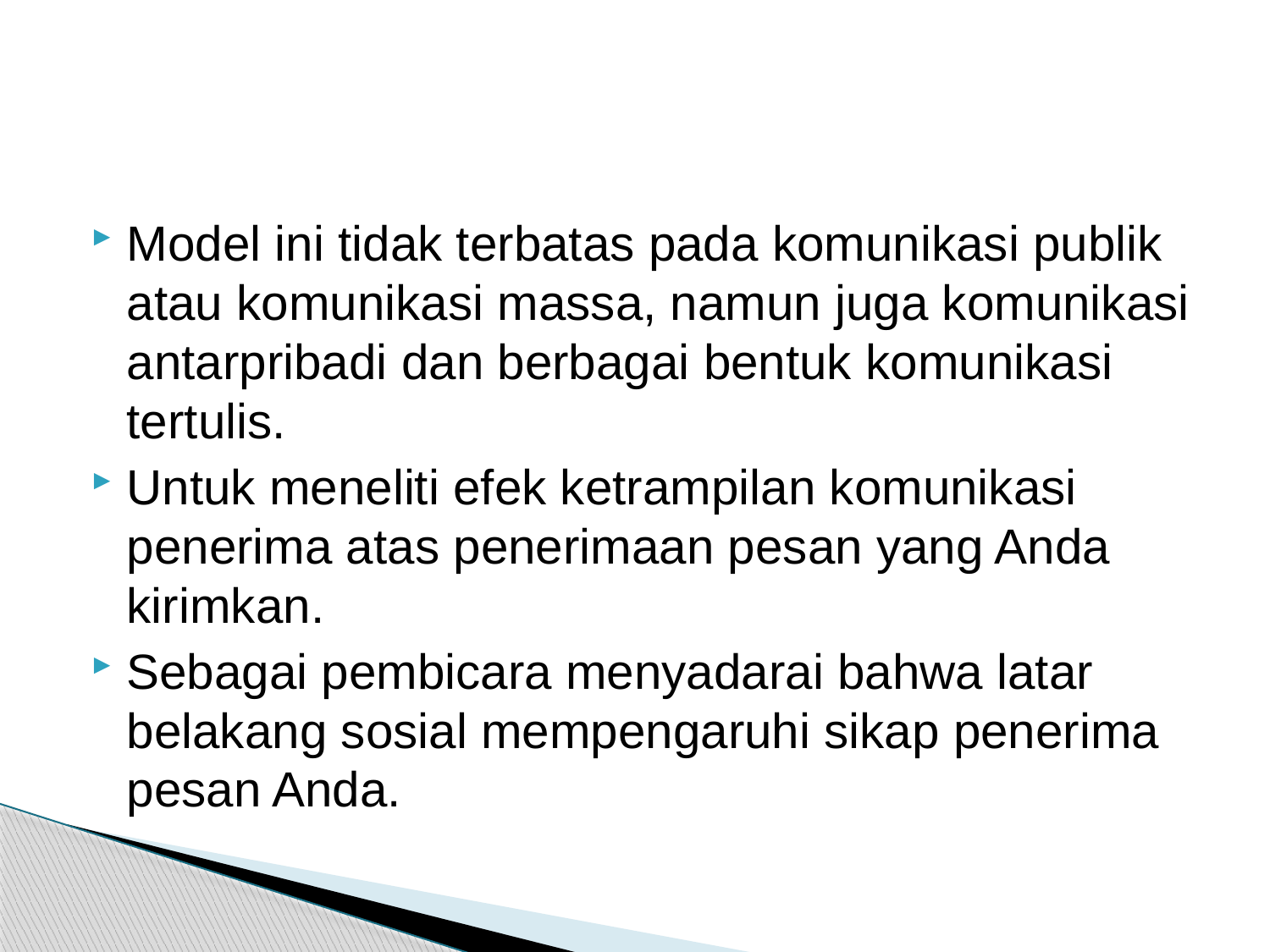

#
Model ini tidak terbatas pada komunikasi publik atau komunikasi massa, namun juga komunikasi antarpribadi dan berbagai bentuk komunikasi tertulis.
Untuk meneliti efek ketrampilan komunikasi penerima atas penerimaan pesan yang Anda kirimkan.
Sebagai pembicara menyadarai bahwa latar belakang sosial mempengaruhi sikap penerima pesan Anda.